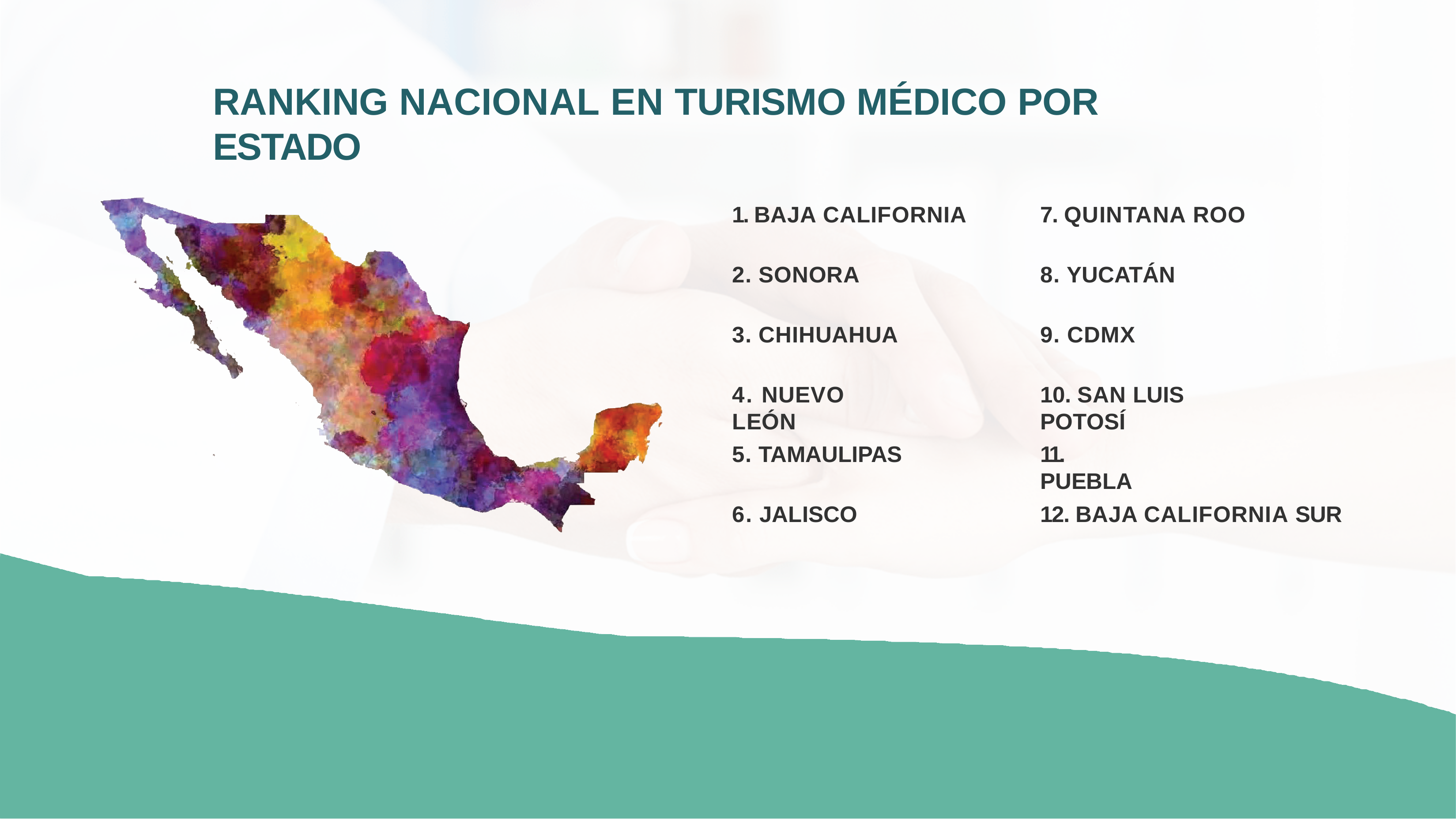

# RANKING NACIONAL EN TURISMO MÉDICO POR ESTADO

7. QUINTANA ROO
1. BAJA CALIFORNIA
8. YUCATÁN
2. SONORA
9. CDMX
3. CHIHUAHUA
10. SAN LUIS POTOSÍ
4. NUEVO LEÓN
11. PUEBLA
5. TAMAULIPAS
12. BAJA CALIFORNIA SUR
6. JALISCO